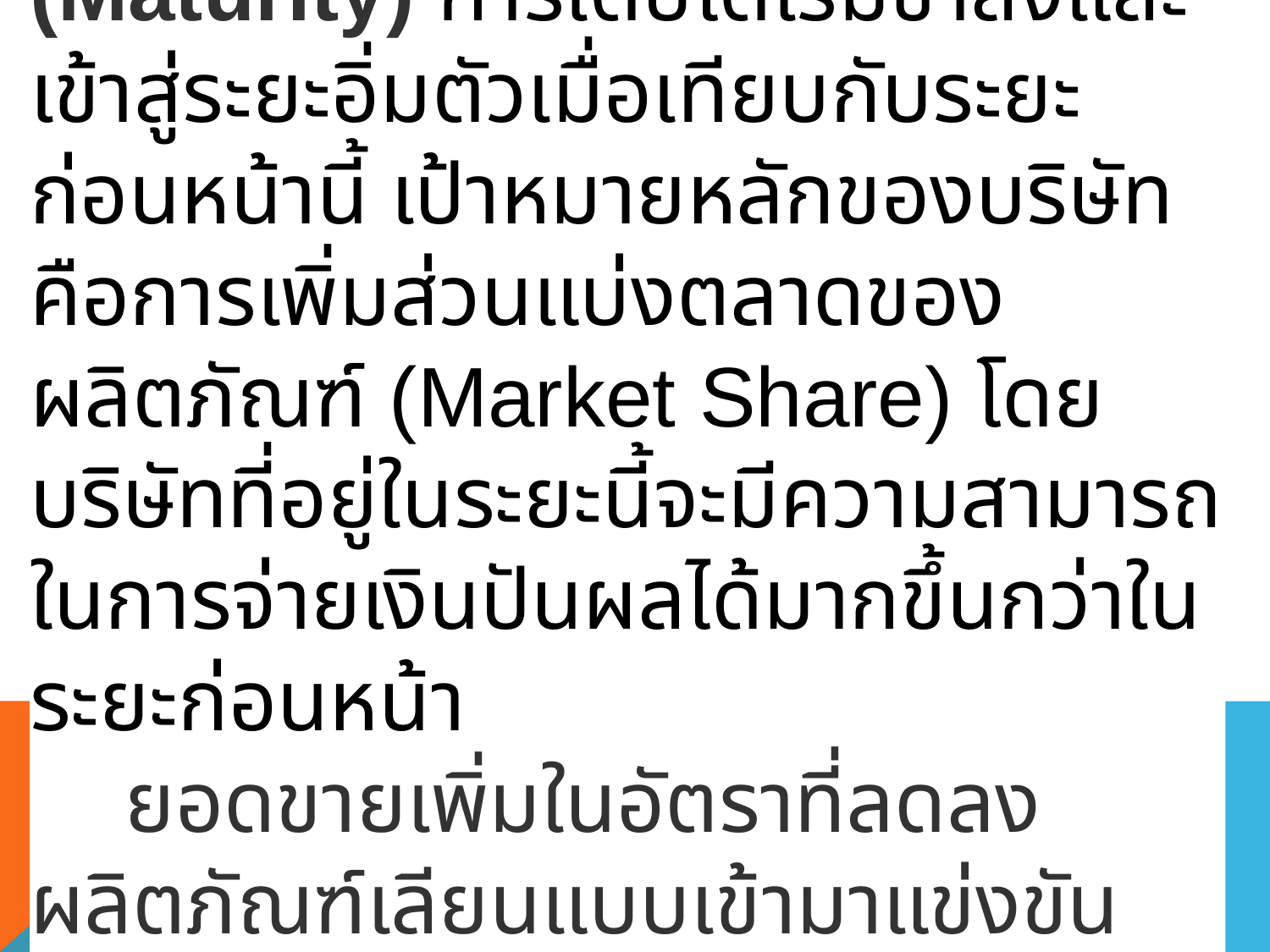

3. ขั้นเติบโตเต็มที่ (Maturity) การเติบโตเริ่มช้าลงและเข้าสู่ระยะอิ่มตัวเมื่อเทียบกับระยะก่อนหน้านี้ เป้าหมายหลักของบริษัทคือการเพิ่มส่วนแบ่งตลาดของผลิตภัณฑ์ (Market Share) โดยบริษัทที่อยู่ในระยะนี้จะมีความสามารถในการจ่ายเงินปันผลได้มากขึ้นกว่าในระยะก่อนหน้า
ยอดขายเพิ่มในอัตราที่ลดลง ผลิตภัณฑ์เลียนแบบเข้ามาแข่งขัน ทำให้การแข่งขันเริ่มรุนแรง กำไรมีแนวโน้มลดลง